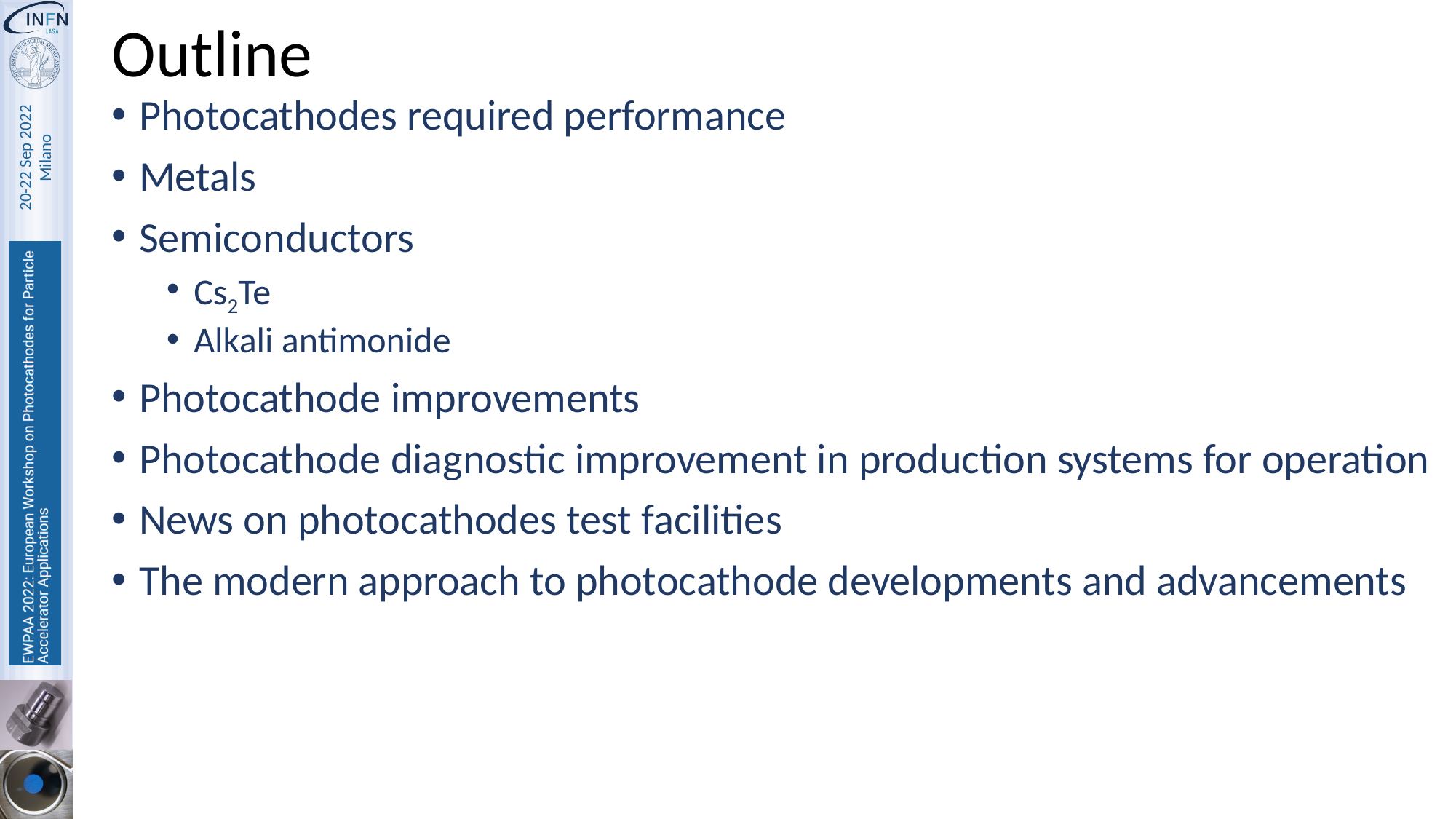

# Outline
Photocathodes required performance
Metals
Semiconductors
Cs2Te
Alkali antimonide
Photocathode improvements
Photocathode diagnostic improvement in production systems for operation
News on photocathodes test facilities
The modern approach to photocathode developments and advancements